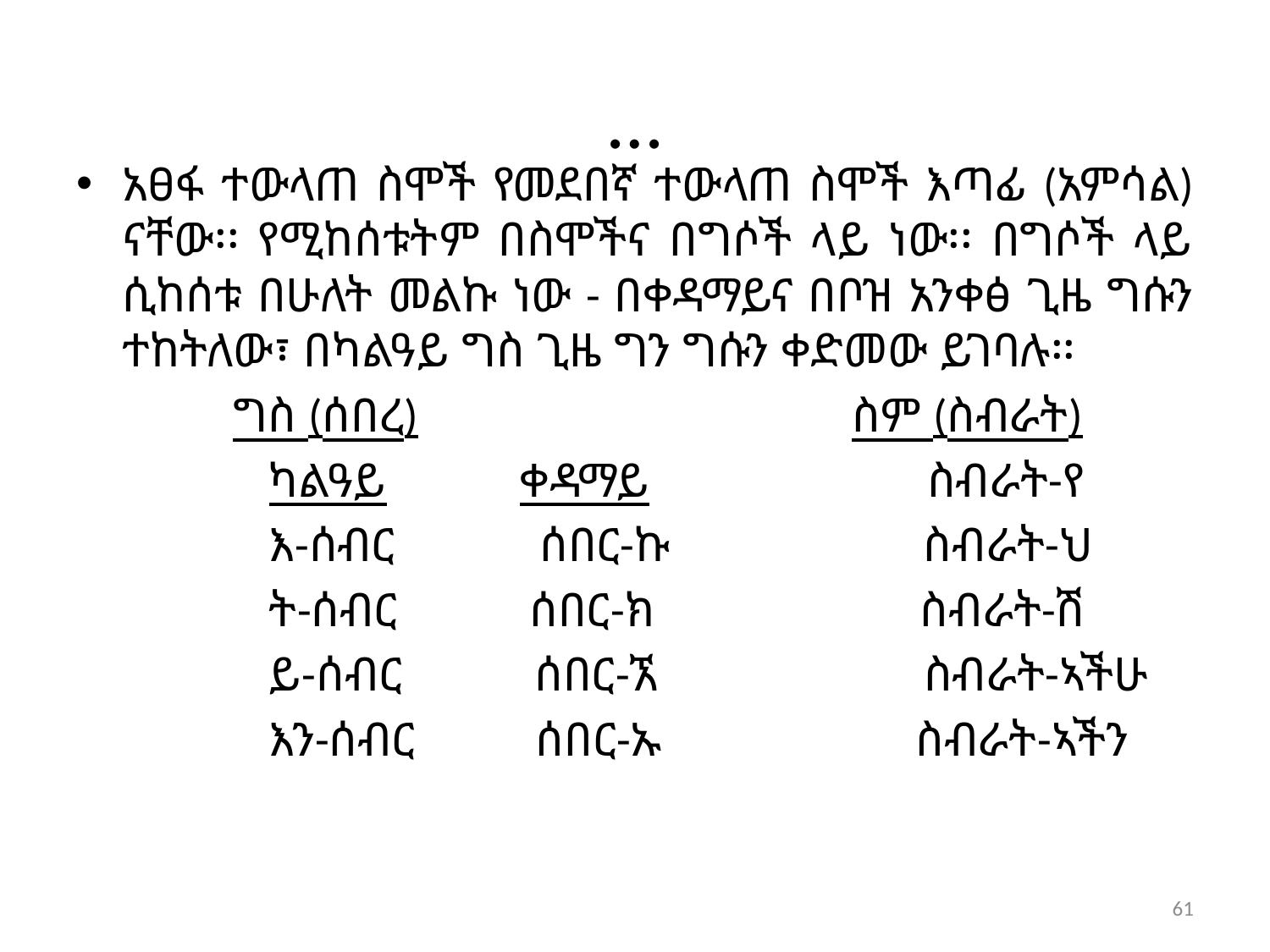

# …
አፀፋ ተውላጠ ስሞች የመደበኛ ተውላጠ ስሞች እጣፊ (አምሳል) ናቸው፡፡ የሚከሰቱትም በስሞችና በግሶች ላይ ነው፡፡ በግሶች ላይ ሲከሰቱ በሁለት መልኩ ነው - በቀዳማይና በቦዝ አንቀፅ ጊዜ ግሱን ተከትለው፣ በካልዓይ ግስ ጊዜ ግን ግሱን ቀድመው ይገባሉ፡፡
             ግስ (ሰበረ)                                         ስም (ስብራት)
                ካልዓይ           ቀዳማይ                       ስብራት-የ
                እ-ሰብር            ሰበር-ኩ                     ስብራት-ህ
                ት-ሰብር           ሰበር-ክ                      ስብራት-ሽ
                ይ-ሰብር           ሰበር-ኧ                      ስብራት-ኣችሁ
                እን-ሰብር          ሰበር-ኡ                     ስብራት-ኣችን
61